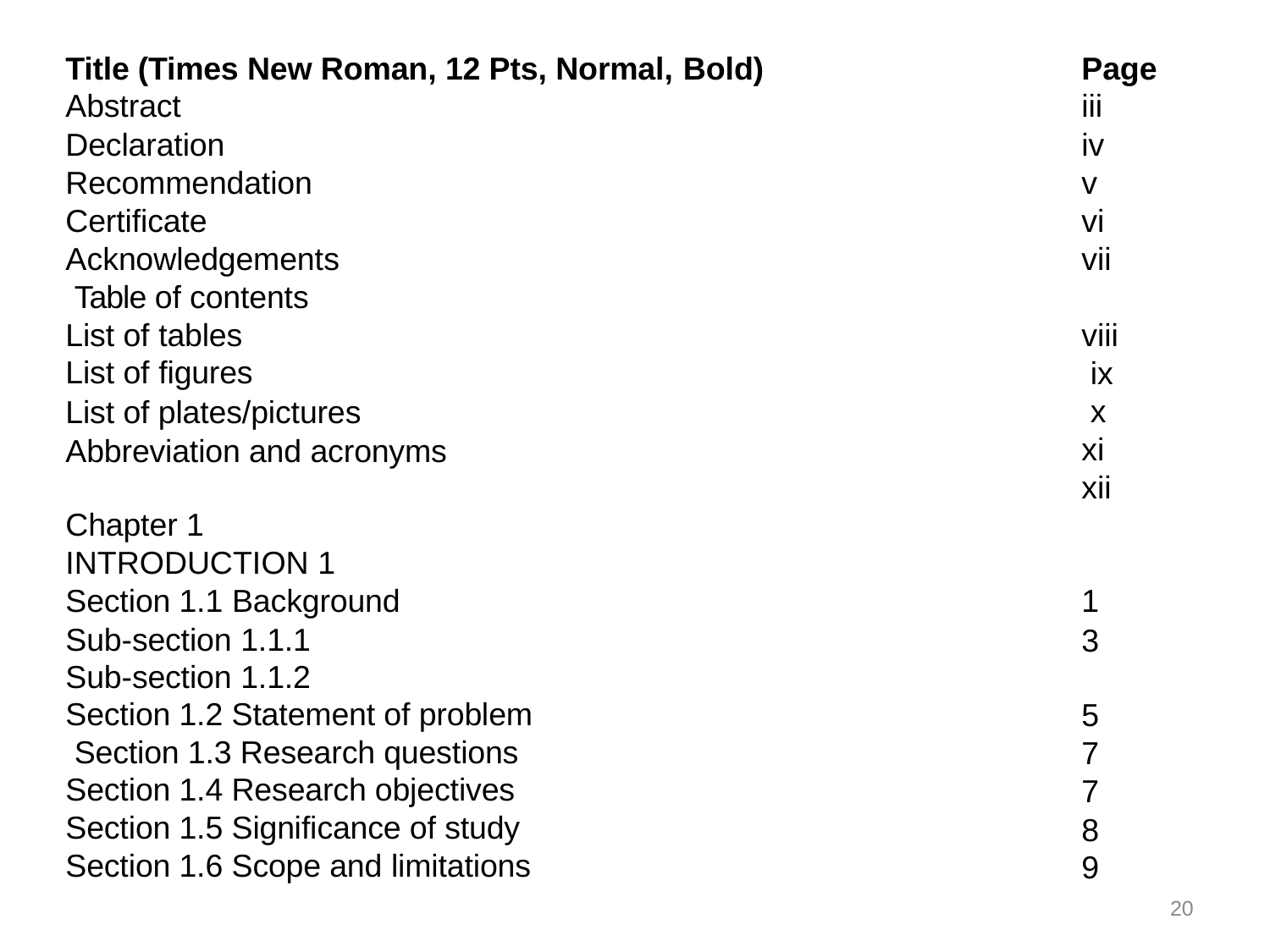

Title (Times New Roman, 12 Pts, Normal, Bold)
Abstract
Declaration  Recommendation  Certificate  Acknowledgements  Table of contents  List of tables
List of figures
List of plates/pictures  Abbreviation and acronyms
Page
iii
iv  v  vi  vii  viii  ix  x  xi  xii
Chapter 1
INTRODUCTION 1
Section 1.1 Background
Sub-section 1.1.1
Sub-section 1.1.2
Section 1.2 Statement of problem  Section 1.3 Research questions  Section 1.4 Research objectives  Section 1.5 Significance of study  Section 1.6 Scope and limitations
1
3
5
7
7
8
9
20